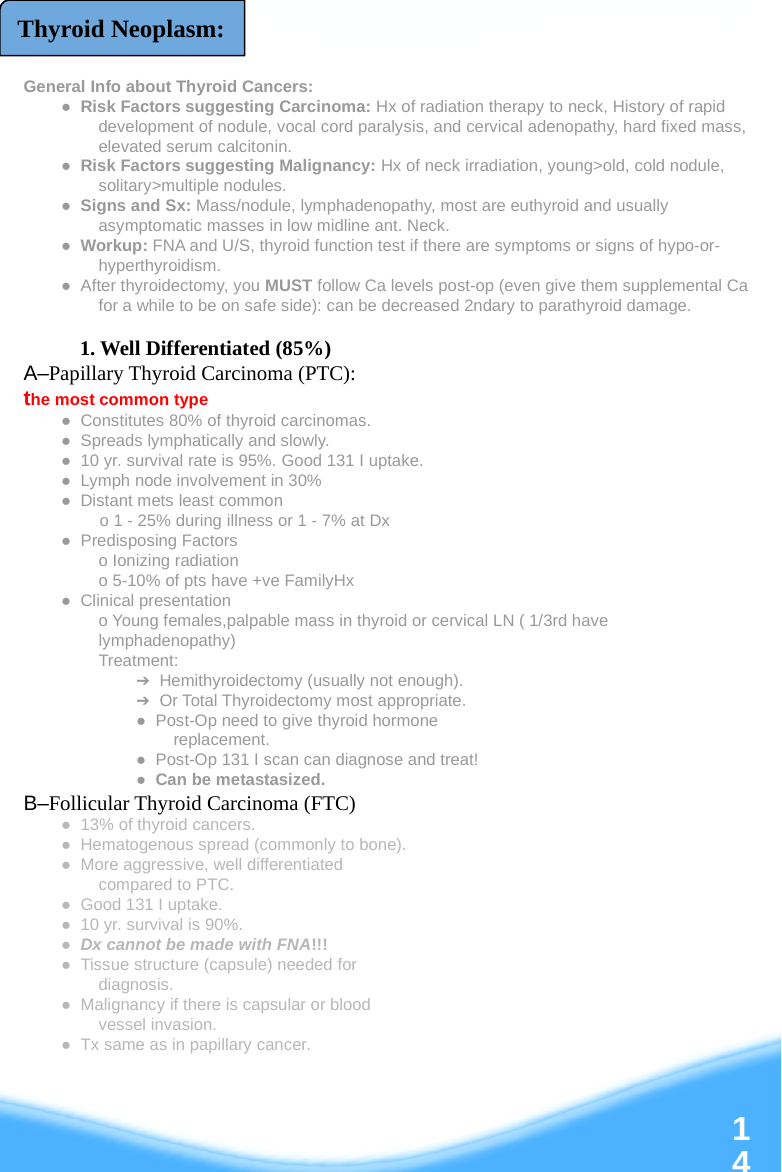

Thyroid Neoplasm:
General Info about Thyroid Cancers:
●  Risk Factors suggesting Carcinoma: Hx of radiation therapy to neck, History of rapid development of nodule, vocal cord paralysis, and cervical adenopathy, hard fixed mass, elevated serum calcitonin.
●  Risk Factors suggesting Malignancy: Hx of neck irradiation, young>old, cold nodule, solitary>multiple nodules.
●  Signs and Sx: Mass/nodule, lymphadenopathy, most are euthyroid and usually asymptomatic masses in low midline ant. Neck.
●  Workup: FNA and U/S, thyroid function test if there are symptoms or signs of hypo-or-hyperthyroidism.
●  After thyroidectomy, you MUST follow Ca levels post-op (even give them supplemental Ca for a while to be on safe side): can be decreased 2ndary to parathyroid damage.

1. Well Differentiated (85%)
A–Papillary Thyroid Carcinoma (PTC):
the most common type
●  Constitutes 80% of thyroid carcinomas.
●  Spreads lymphatically and slowly.
●  10 yr. survival rate is 95%. Good 131 I uptake.
●  Lymph node involvement in 30%
●  Distant mets least common
                o 1 - 25% during illness or 1 - 7% at Dx
●  Predisposing Factors
o Ionizing radiation
o 5-10% of pts have +ve FamilyHx
●  Clinical presentation
o Young females,palpable mass in thyroid or cervical LN ( 1/3rd have lymphadenopathy)
Treatment:
➔  Hemithyroidectomy (usually not enough).
➔  Or Total Thyroidectomy most appropriate.
●  Post-Op need to give thyroid hormone
replacement.
●  Post-Op 131 I scan can diagnose and treat!
●  Can be metastasized.
B–Follicular Thyroid Carcinoma (FTC)
●  13% of thyroid cancers.
●  Hematogenous spread (commonly to bone).
●  More aggressive, well differentiated
compared to PTC.
●  Good 131 I uptake.
●  10 yr. survival is 90%.
●  Dx cannot be made with FNA!!!
●  Tissue structure (capsule) needed for
diagnosis.
●  Malignancy if there is capsular or blood
vessel invasion.
●  Tx same as in papillary cancer.

14